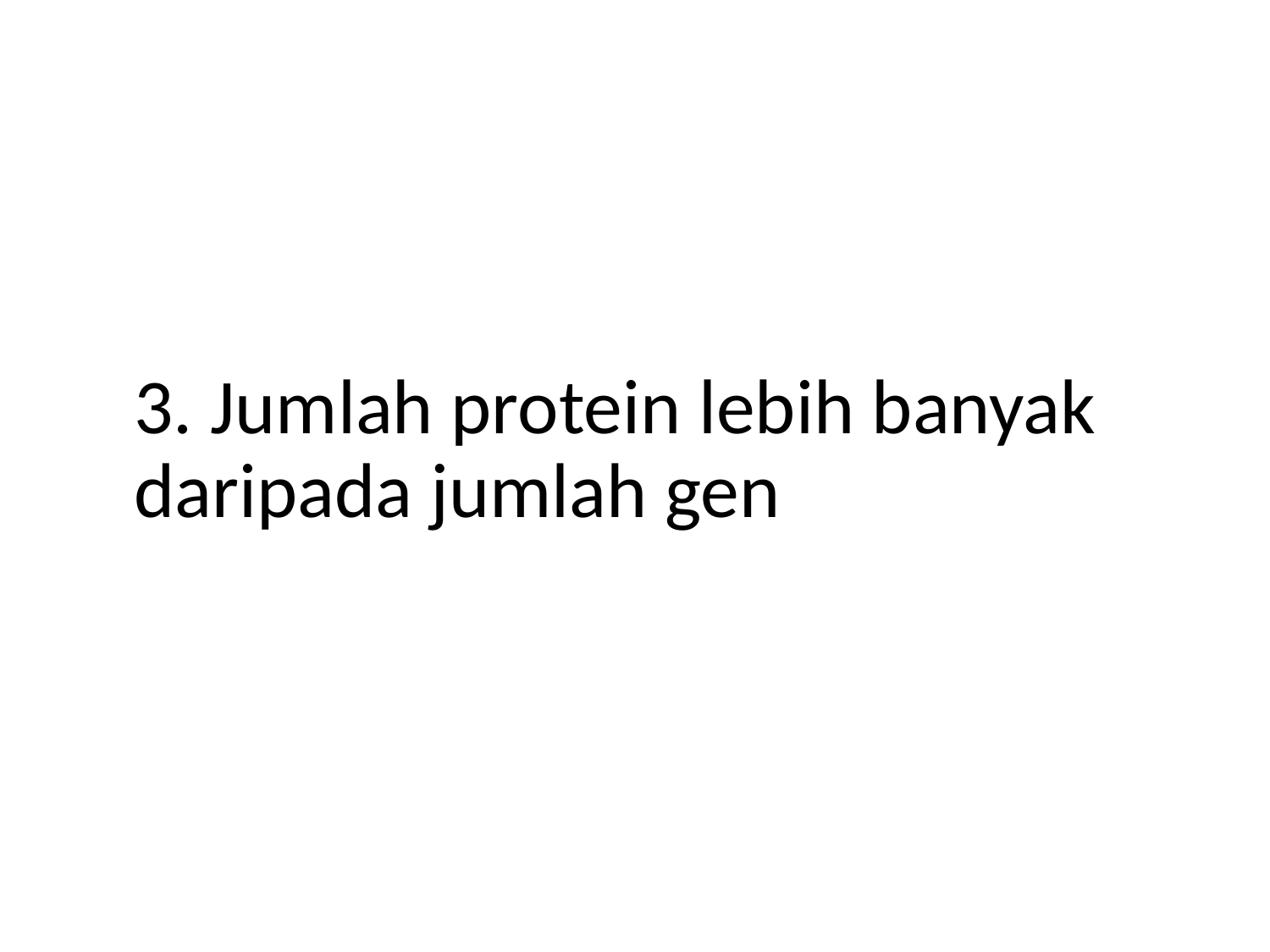

# 3. Jumlah protein lebih banyak daripada jumlah gen